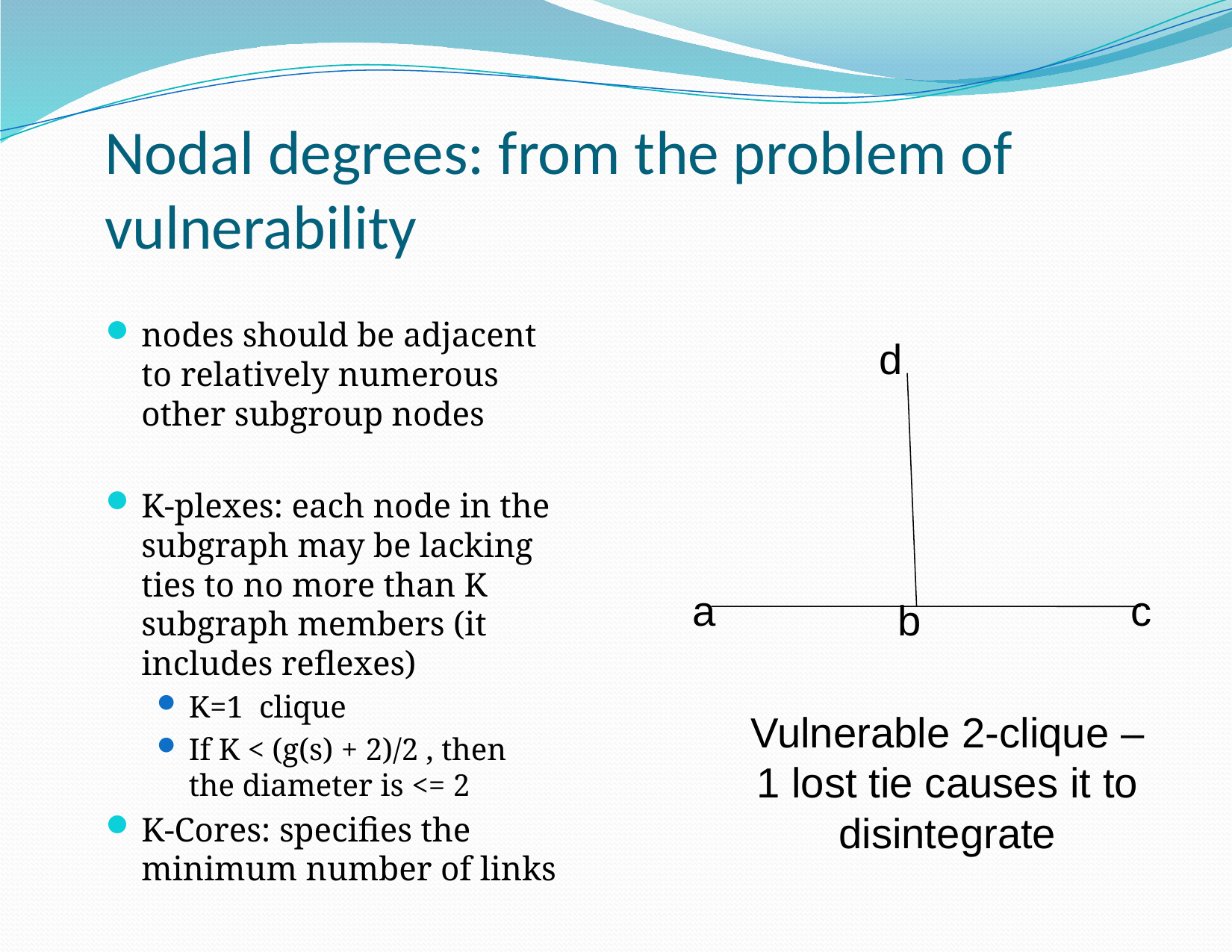

# Nodal degrees: from the problem of vulnerability
nodes should be adjacent to relatively numerous other subgroup nodes

K-plexes: each node in the subgraph may be lacking ties to no more than K subgraph members (it includes reflexes)
K=1  clique
If K < (g(s) + 2)/2 , then the diameter is <= 2
K-Cores: specifies the minimum number of links

d

a
c
b

Vulnerable 2-clique – 1 lost tie causes it to disintegrate